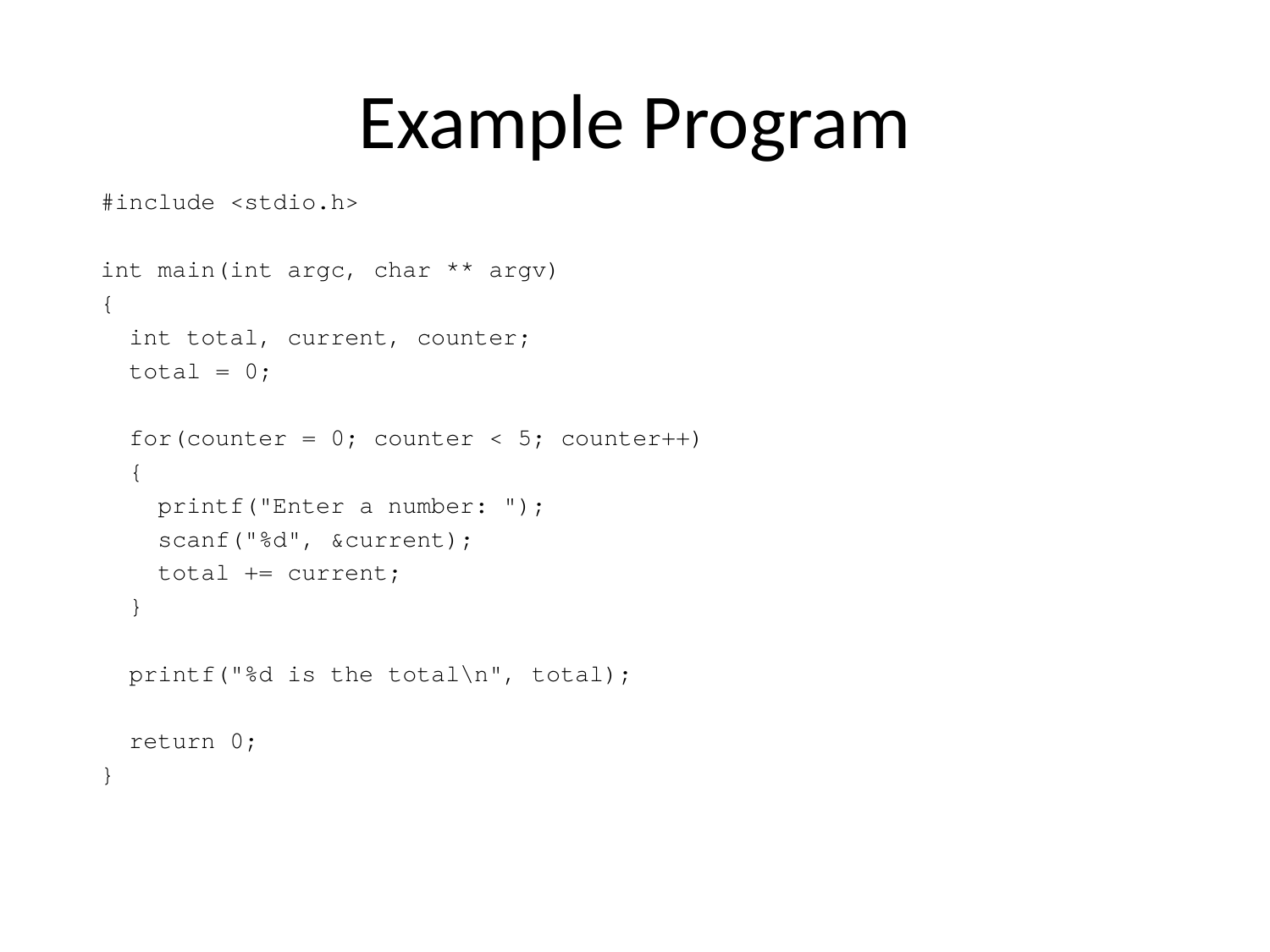

# Example Program
	#include <stdio.h>

	int main(int argc, char ** argv)
	{
	  int total, current, counter;
	  total = 0;

	  for(counter = 0; counter < 5; counter++)
	  {
	    printf("Enter a number: ");
	    scanf("%d", &current);
	    total += current;
	  }

	  printf("%d is the total\n", total);

	  return 0;
	}